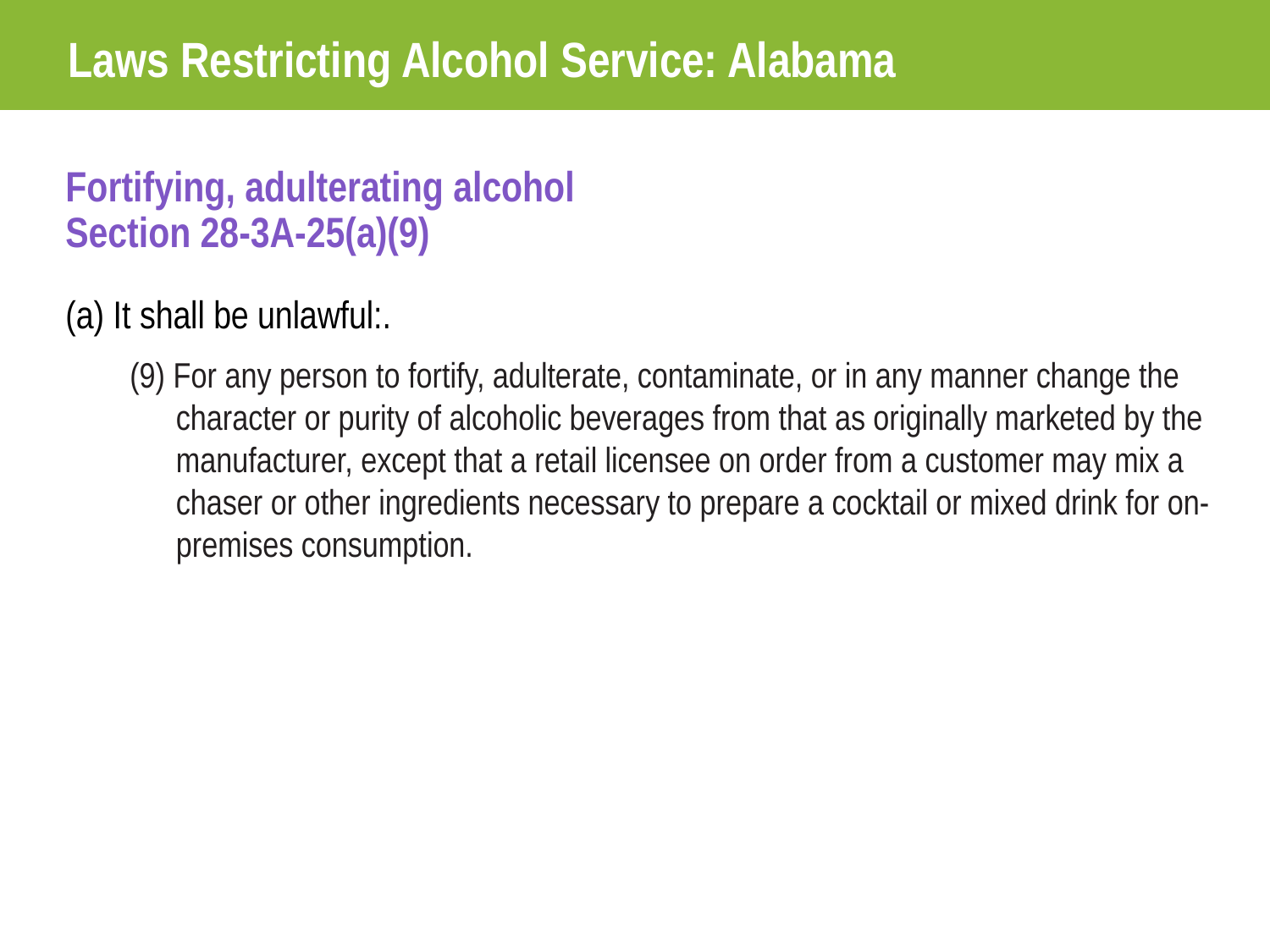

Laws Restricting Alcohol Service: Alabama
Fortifying, adulterating alcohol
Section 28-3A-25(a)(9)
(a) It shall be unlawful:.
(9) For any person to fortify, adulterate, contaminate, or in any manner change the character or purity of alcoholic beverages from that as originally marketed by the manufacturer, except that a retail licensee on order from a customer may mix a chaser or other ingredients necessary to prepare a cocktail or mixed drink for on-premises consumption.